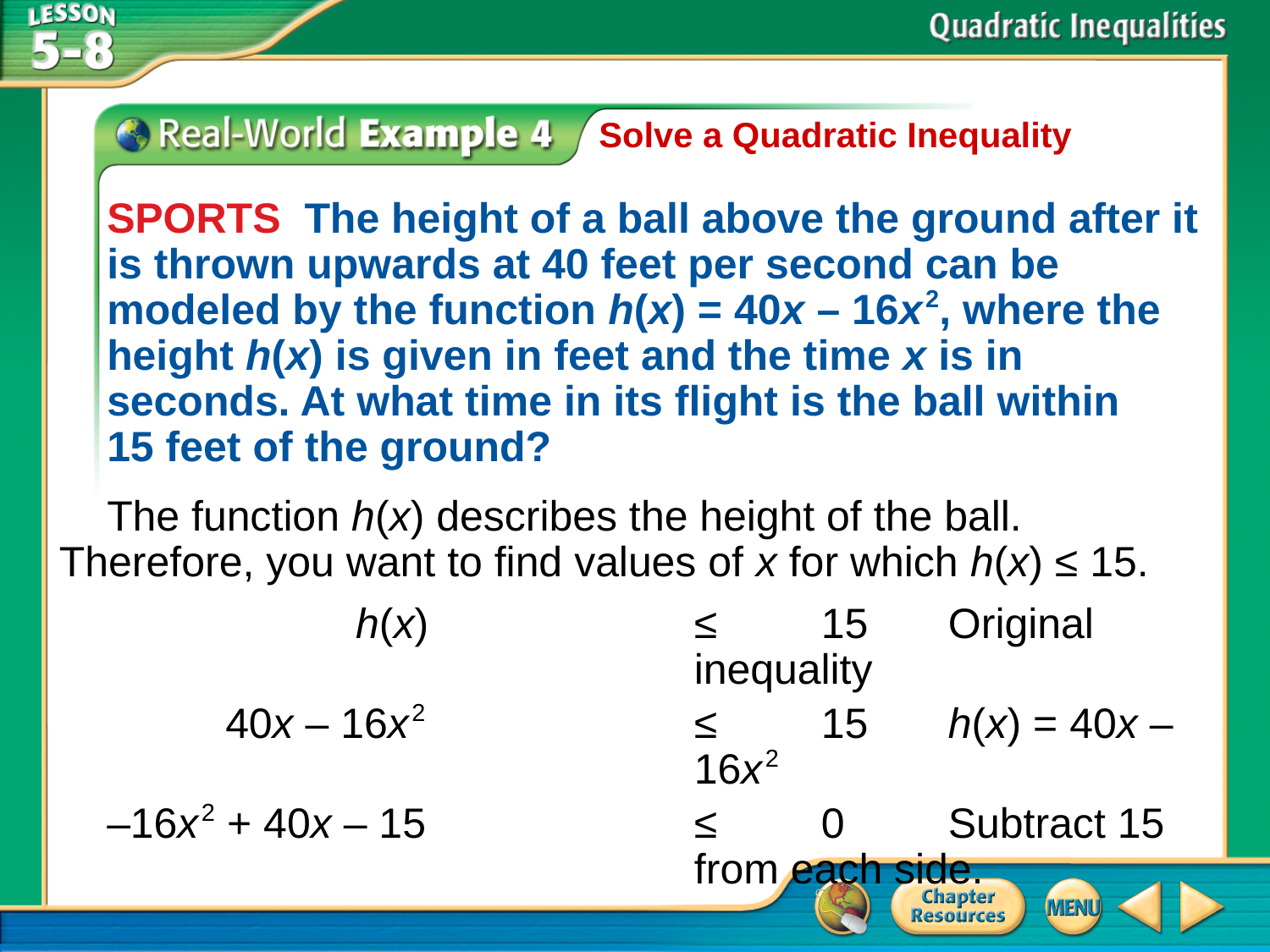

Solve a Quadratic Inequality
SPORTS  The height of a ball above the ground after it is thrown upwards at 40 feet per second can be modeled by the function h(x) = 40x – 16x 2, where the height h(x) is given in feet and the time x is in seconds. At what time in its flight is the ball within
15 feet of the ground?
The function h(x) describes the height of the ball. Therefore, you want to find values of x for which h(x) ≤ 15.
                     h(x)	≤	15	Original inequality
          40x – 16x 2	≤	15	h(x) = 40x – 16x 2
–16x 2 + 40x – 15	≤	0	Subtract 15 from each side.
# Example 4